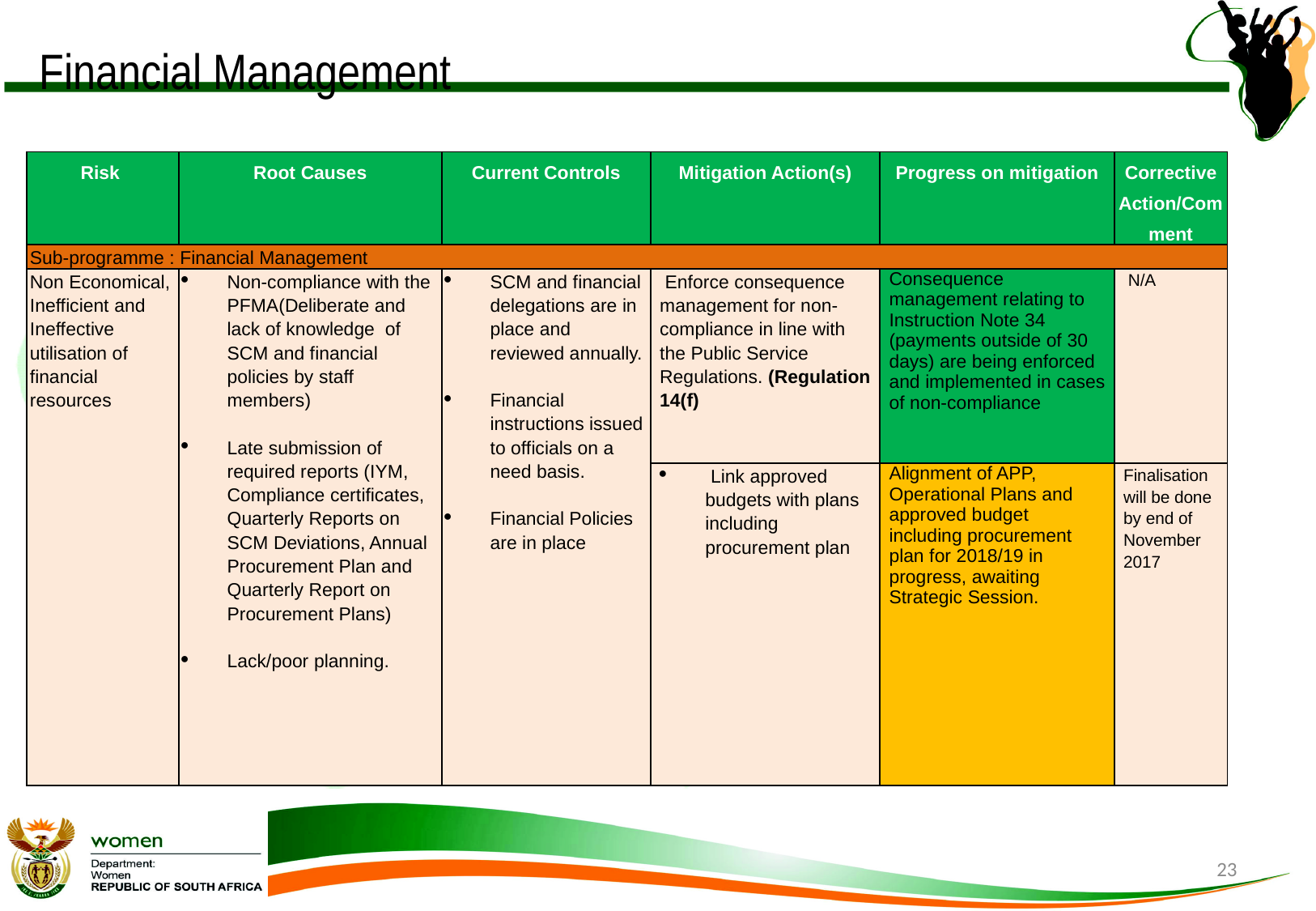

# Financial Management
| Risk | Root Causes | Current Controls | Mitigation Action(s) | Progress on mitigation | Corrective Action/Comment |
| --- | --- | --- | --- | --- | --- |
| Sub-programme : Financial Management |  |  |  |  |  |
| Non Economical, Inefficient and Ineffective utilisation of financial resources | Non-compliance with the PFMA(Deliberate and lack of knowledge of SCM and financial policies by staff members) Late submission of required reports (IYM, Compliance certificates, Quarterly Reports on SCM Deviations, Annual Procurement Plan and Quarterly Report on Procurement Plans) Lack/poor planning. | SCM and financial delegations are in place and reviewed annually. Financial instructions issued to officials on a need basis. Financial Policies are in place | Enforce consequence management for non-compliance in line with the Public Service Regulations. (Regulation 14(f) | Consequence management relating to Instruction Note 34 (payments outside of 30 days) are being enforced and implemented in cases of non-compliance | N/A |
|  |  |  | Link approved budgets with plans including procurement plan | Alignment of APP, Operational Plans and approved budget including procurement plan for 2018/19 in progress, awaiting Strategic Session. | Finalisation will be done by end of November 2017 |
23